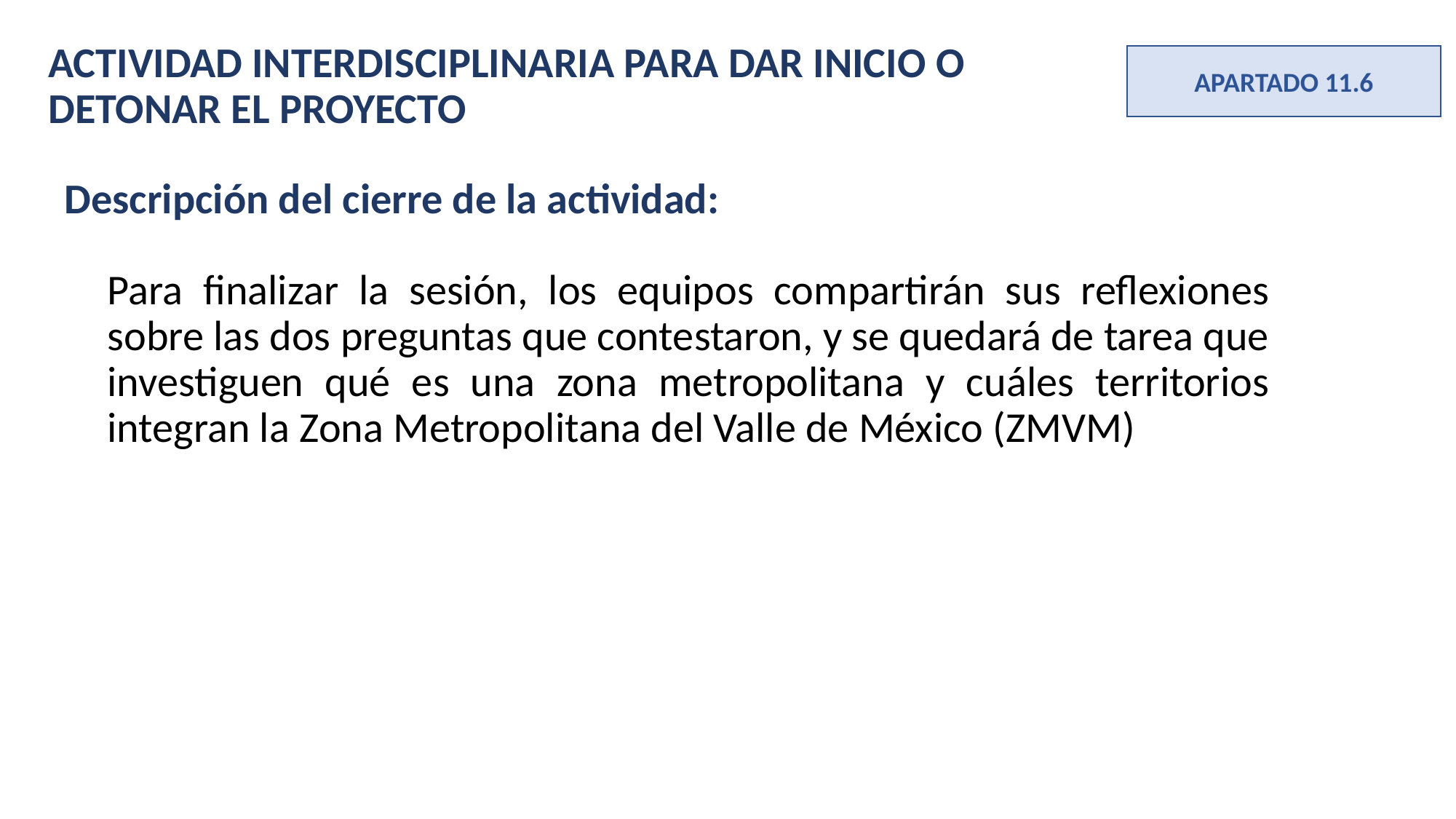

ACTIVIDAD INTERDISCIPLINARIA PARA DAR INICIO O DETONAR EL PROYECTO
APARTADO 11.6
Descripción del cierre de la actividad:

Para finalizar la sesión, los equipos compartirán sus reflexiones sobre las dos preguntas que contestaron, y se quedará de tarea que investiguen qué es una zona metropolitana y cuáles territorios integran la Zona Metropolitana del Valle de México (ZMVM)